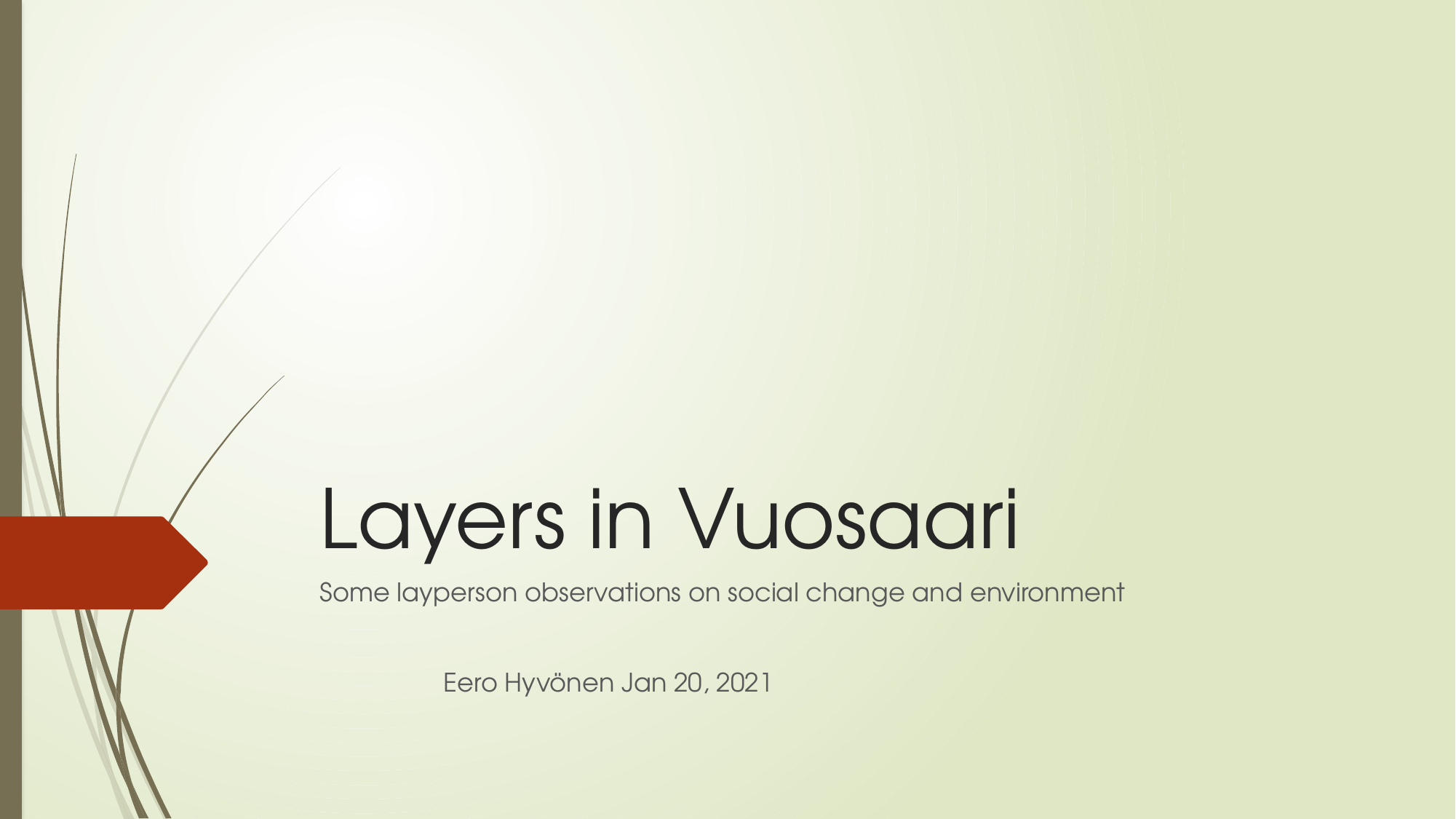

# Layers in Vuosaari
Some layperson observations on social change and environment

									   Eero Hyvönen Jan 20, 2021